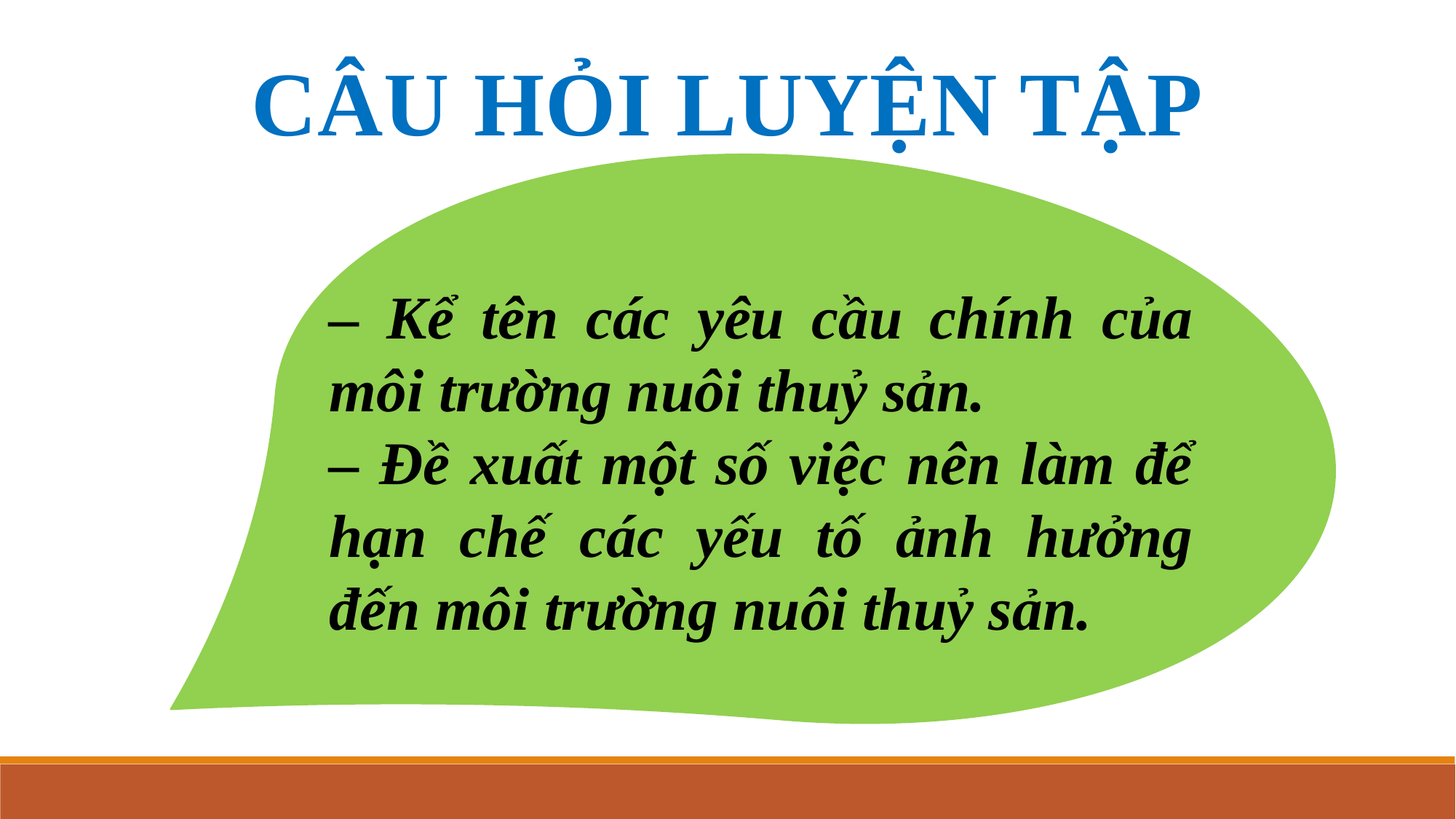

CÂU HỎI LUYỆN TẬP

– Kể tên các yêu cầu chính của môi trường nuôi thuỷ sản.
– Đề xuất một số việc nên làm để hạn chế các yếu tố ảnh hưởng đến môi trường nuôi thuỷ sản.